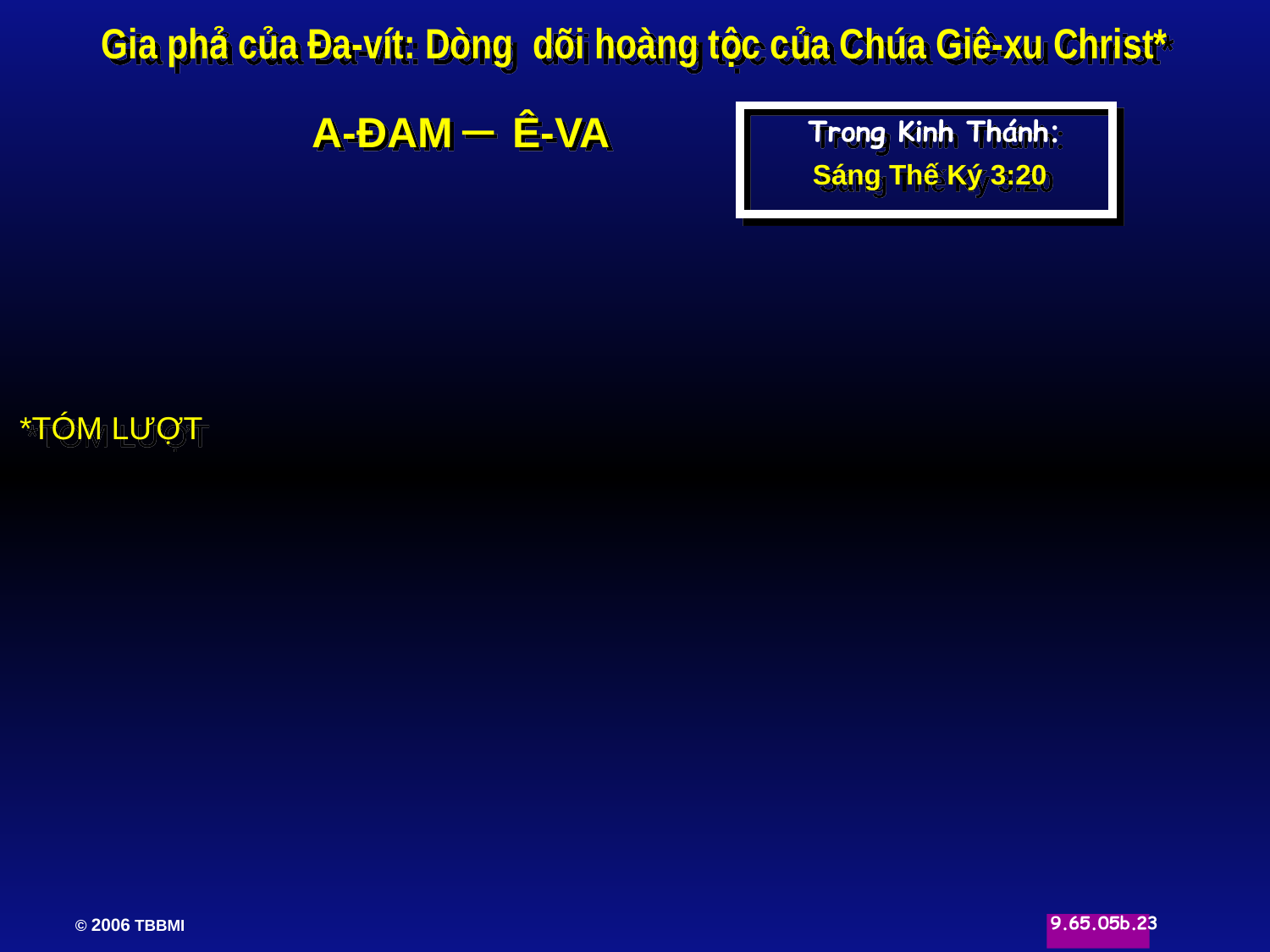

Gia phả của Đa-vít: Dòng  dõi hoàng tộc của Chúa Giê-xu Christ*
A-ĐAM     Ê-VA

Trong Kinh Thánh:

Sáng Thế Ký 3:20
*TÓM LƯỢT

23